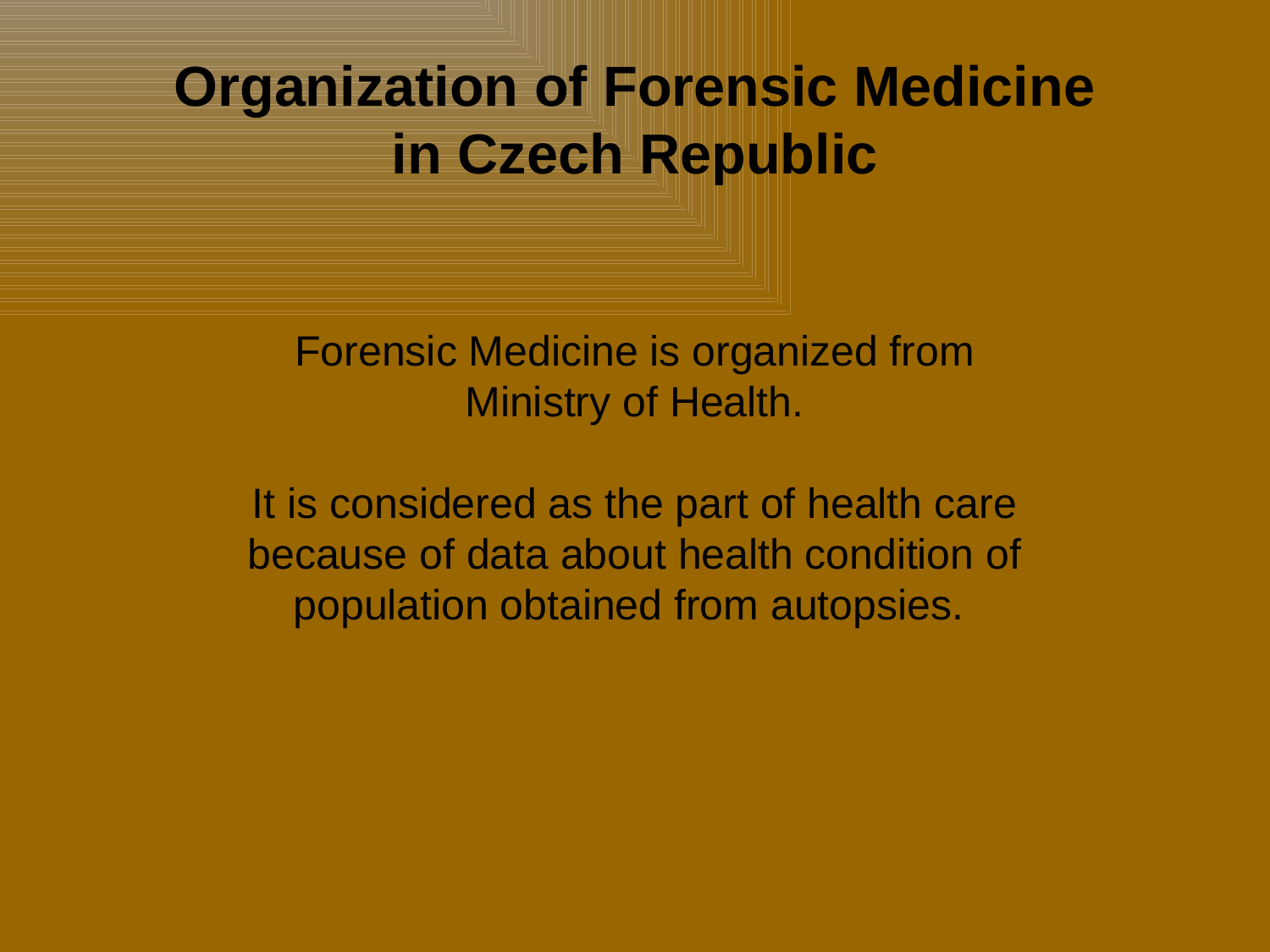

# Organization of Forensic Medicine in Czech Republic
Forensic Medicine is organized from Ministry of Health.

It is considered as the part of health care because of data about health condition of population obtained from autopsies.